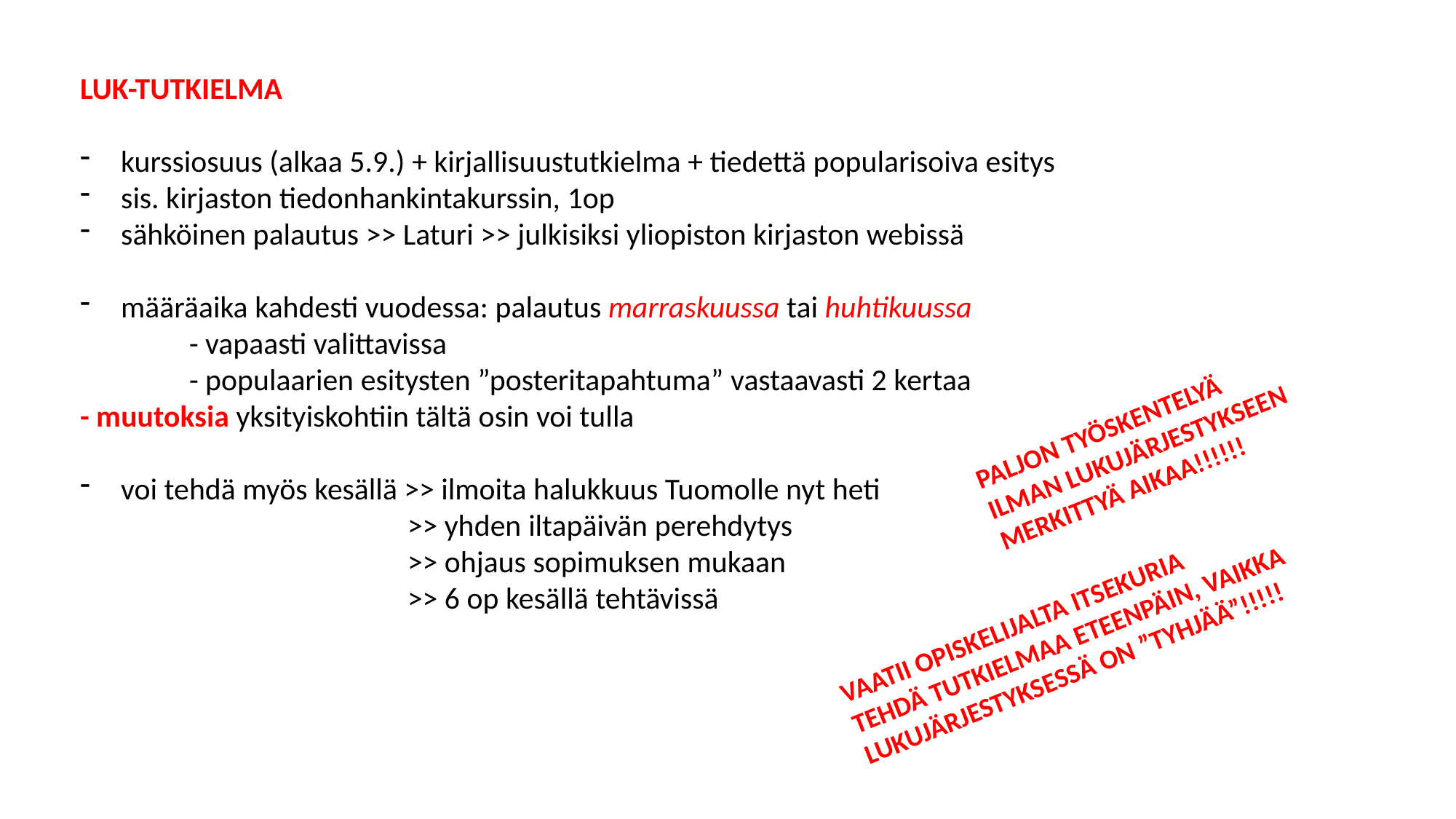

LUK-TUTKIELMA

kurssiosuus (alkaa 5.9.) + kirjallisuustutkielma + tiedettä popularisoiva esitys
sis. kirjaston tiedonhankintakurssin, 1op
sähköinen palautus >> Laturi >> julkisiksi yliopiston kirjaston webissä

määräaika kahdesti vuodessa: palautus marraskuussa tai huhtikuussa
	- vapaasti valittavissa
	- populaarien esitysten ”posteritapahtuma” vastaavasti 2 kertaa
- muutoksia yksityiskohtiin tältä osin voi tulla

voi tehdä myös kesällä >> ilmoita halukkuus Tuomolle nyt heti
			>> yhden iltapäivän perehdytys
			>> ohjaus sopimuksen mukaan
			>> 6 op kesällä tehtävissä

PALJON TYÖSKENTELYÄ
ILMAN LUKUJÄRJESTYKSEEN
MERKITTYÄ AIKAA!!!!!!
VAATII OPISKELIJALTA ITSEKURIA
TEHDÄ TUTKIELMAA ETEENPÄIN, VAIKKA
LUKUJÄRJESTYKSESSÄ ON ”TYHJÄÄ”!!!!!